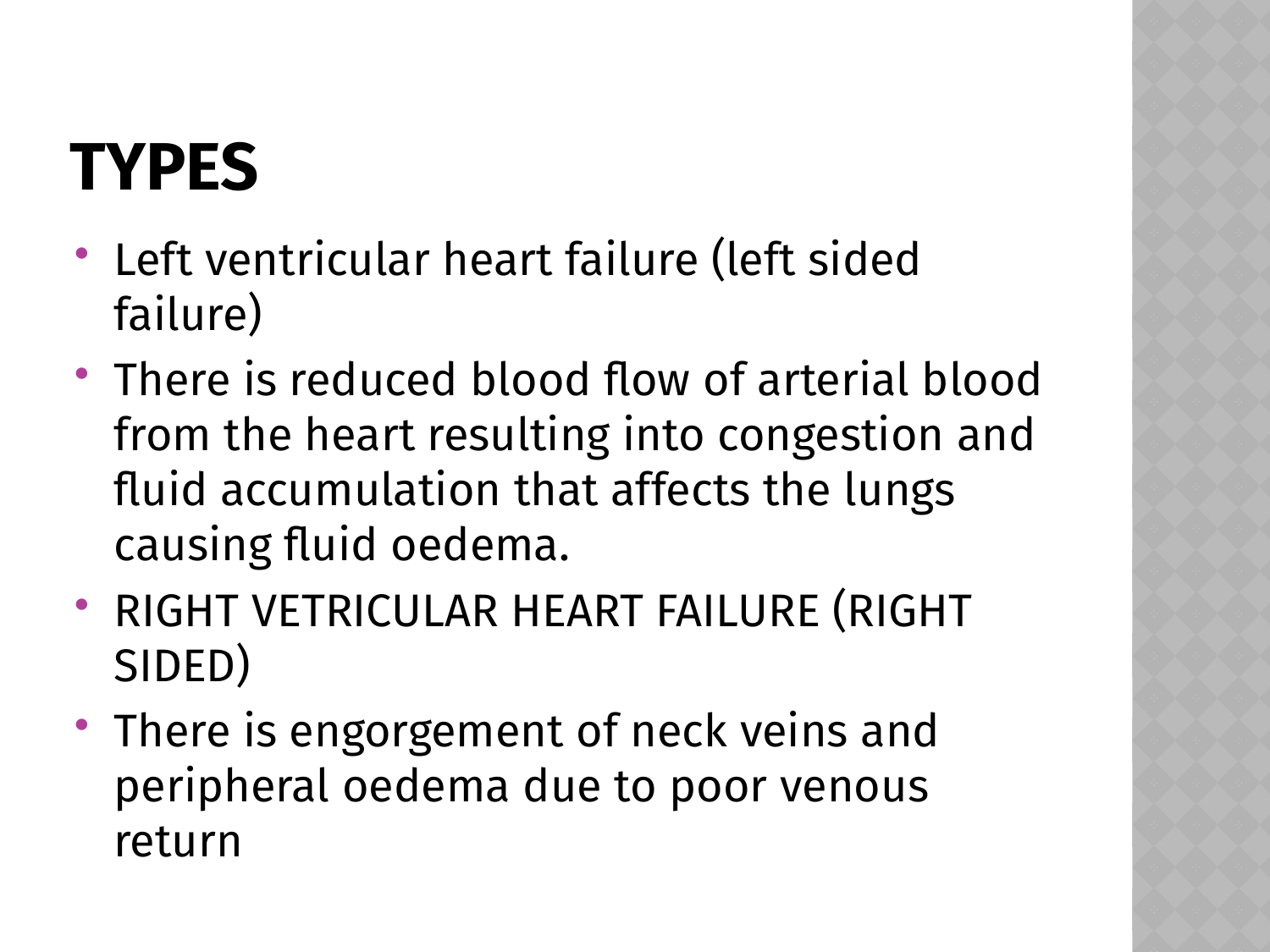

# TYPES
Left ventricular heart failure (left sided failure)
There is reduced blood flow of arterial blood from the heart resulting into congestion and fluid accumulation that affects the lungs causing fluid oedema.
RIGHT VETRICULAR HEART FAILURE (RIGHT SIDED)
There is engorgement of neck veins and peripheral oedema due to poor venous return